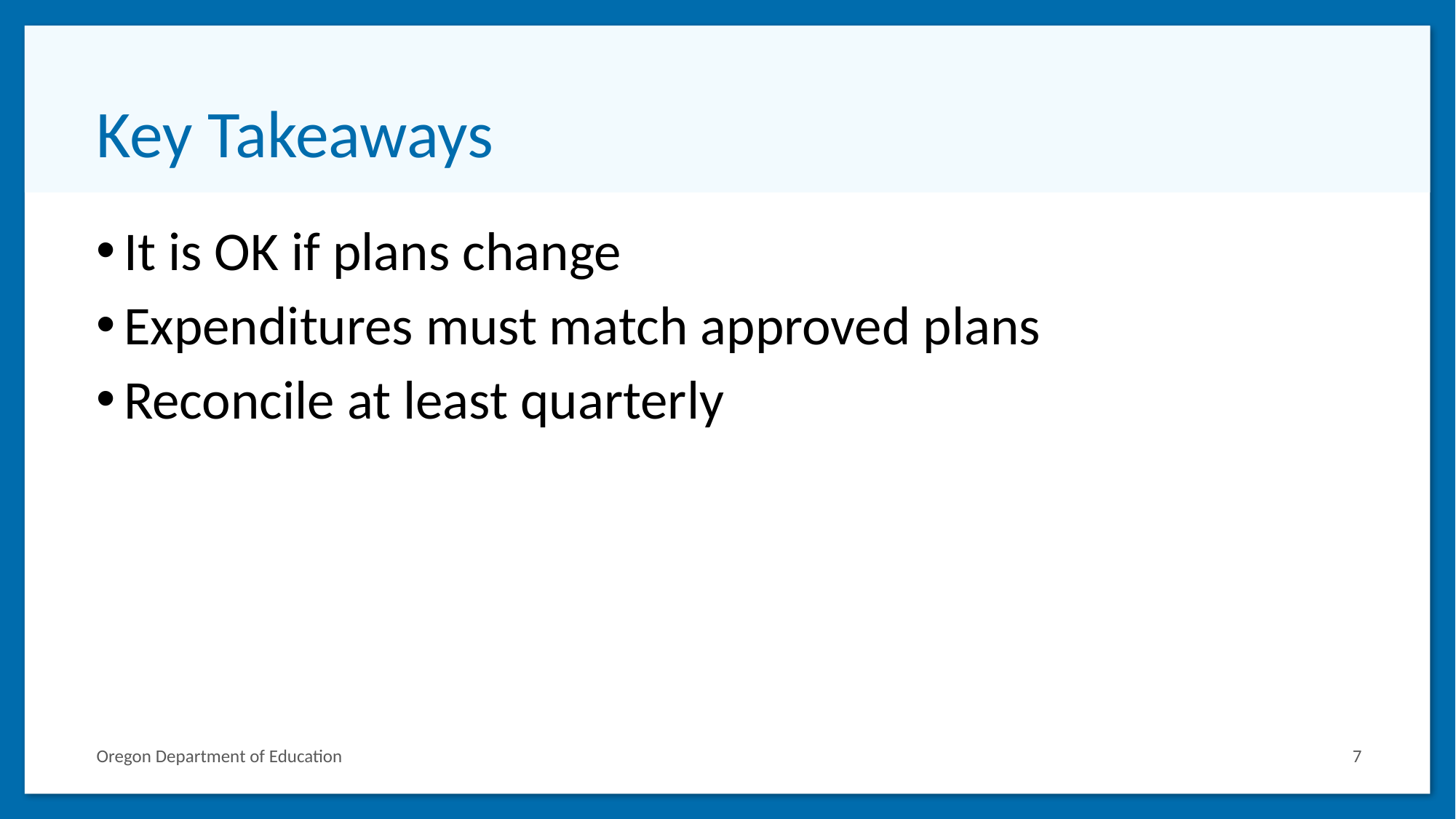

# Key Takeaways
It is OK if plans change
Expenditures must match approved plans
Reconcile at least quarterly

Oregon Department of Education
7